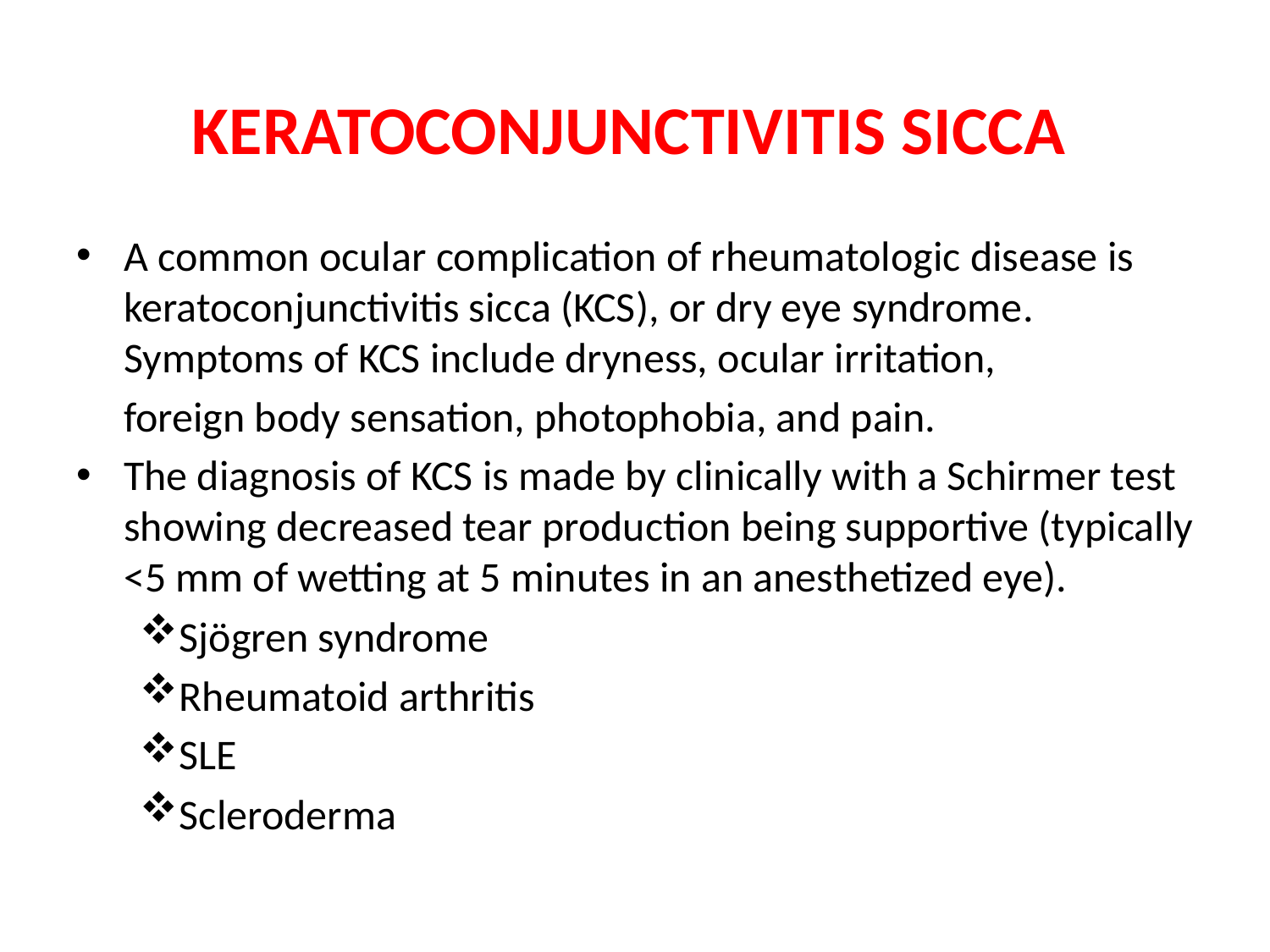

# KERATOCONJUNCTIVITIS SICCA
A common ocular complication of rheumatologic disease is keratoconjunctivitis sicca (KCS), or dry eye syndrome. Symptoms of KCS include dryness, ocular irritation,
	foreign body sensation, photophobia, and pain.
The diagnosis of KCS is made by clinically with a Schirmer test showing decreased tear production being supportive (typically <5 mm of wetting at 5 minutes in an anesthetized eye).
Sjögren syndrome
Rheumatoid arthritis
SLE
Scleroderma